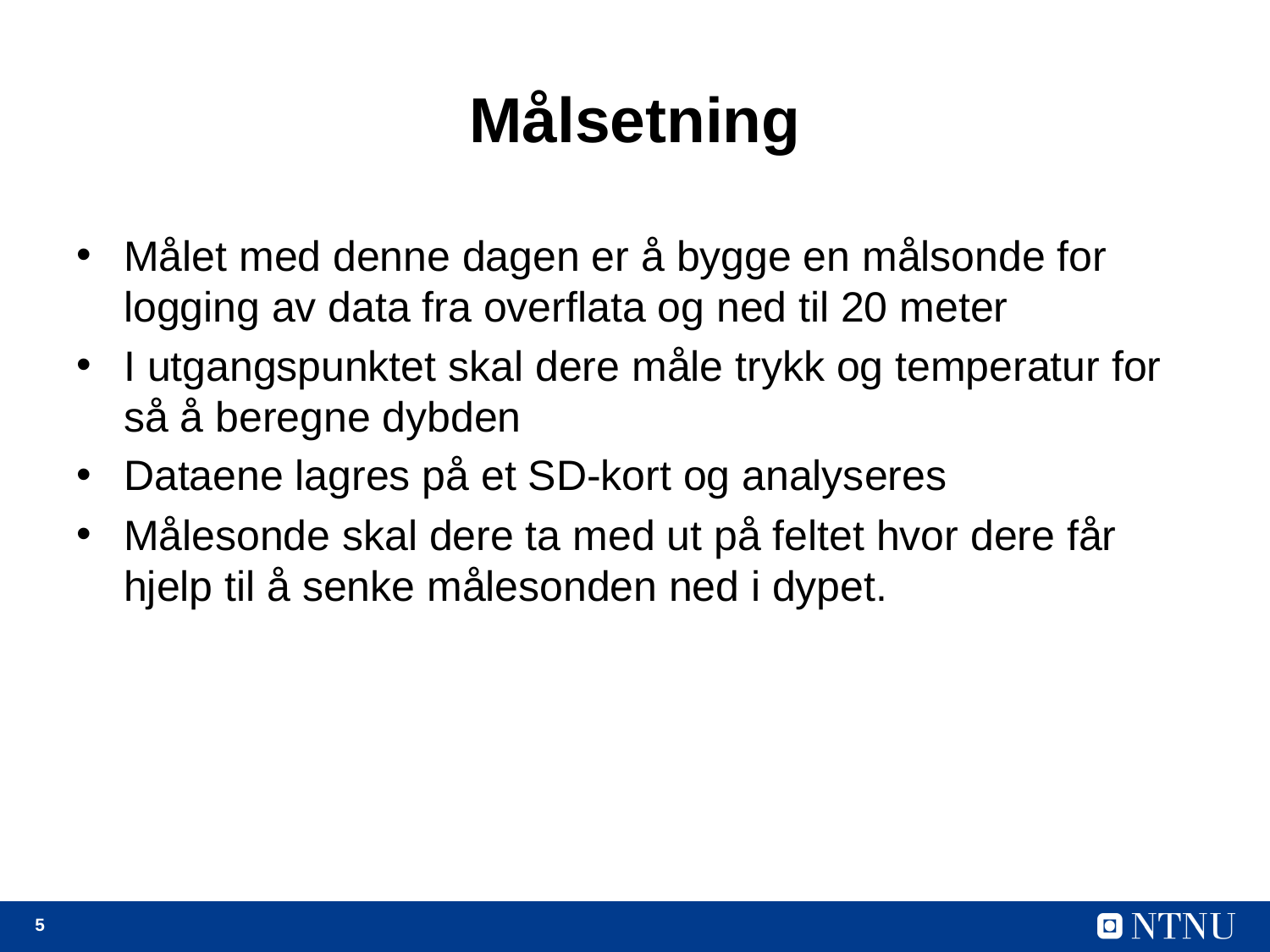

# Målsetning
Målet med denne dagen er å bygge en målsonde for logging av data fra overflata og ned til 20 meter
I utgangspunktet skal dere måle trykk og temperatur for så å beregne dybden
Dataene lagres på et SD-kort og analyseres
Målesonde skal dere ta med ut på feltet hvor dere får hjelp til å senke målesonden ned i dypet.